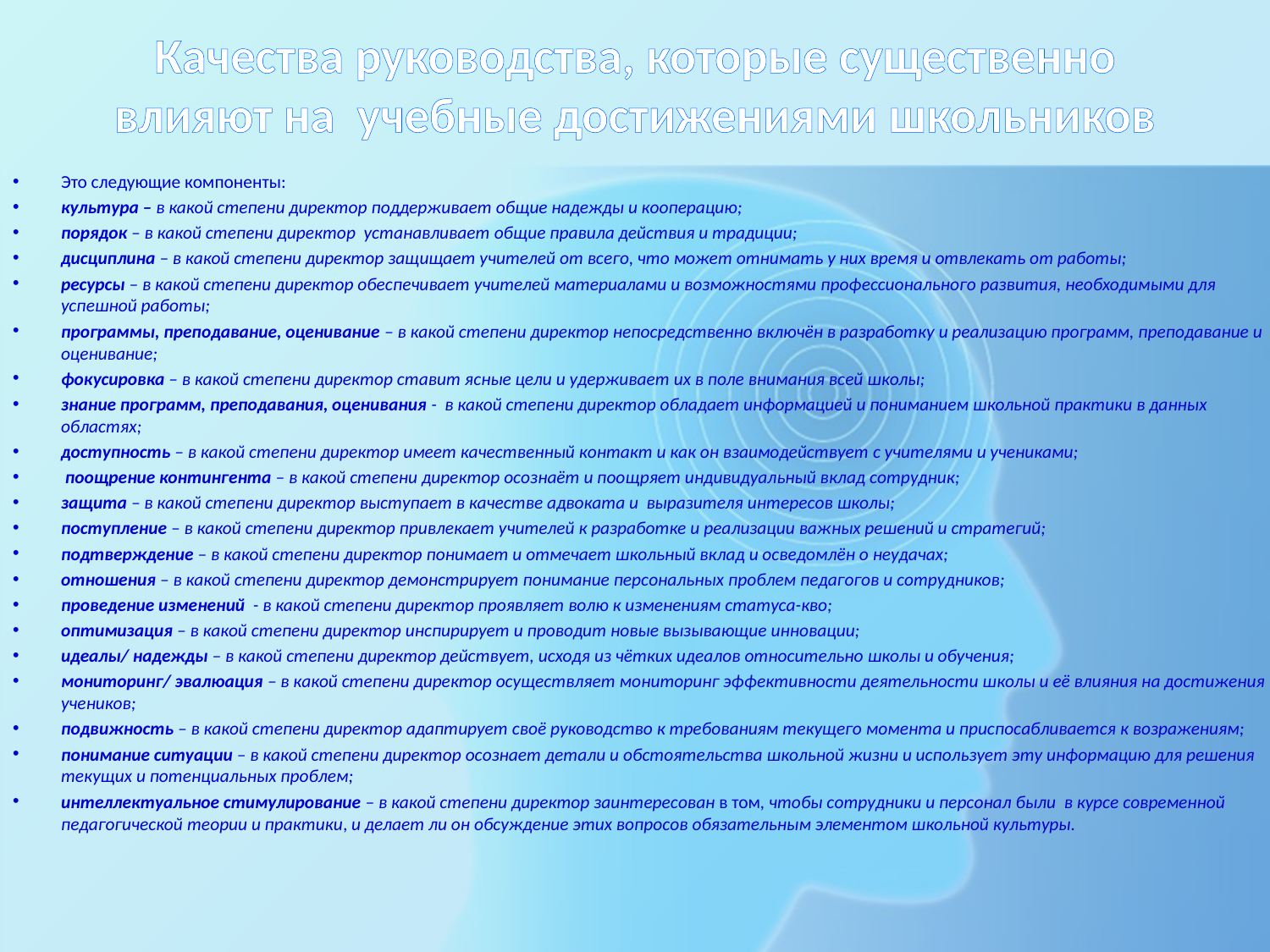

# Качества руководства, которые существенно влияют на  учебные достижениями школьников

Это следующие компоненты:
культура – в какой степени директор поддерживает общие надежды и кооперацию;
порядок – в какой степени директор  устанавливает общие правила действия и традиции;
дисциплина – в какой степени директор защищает учителей от всего, что может отнимать у них время и отвлекать от работы;
ресурсы – в какой степени директор обеспечивает учителей материалами и возможностями профессионального развития, необходимыми для успешной работы;
программы, преподавание, оценивание – в какой степени директор непосредственно включён в разработку и реализацию программ, преподавание и оценивание;
фокусировка – в какой степени директор ставит ясные цели и удерживает их в поле внимания всей школы;
знание программ, преподавания, оценивания -  в какой степени директор обладает информацией и пониманием школьной практики в данных областях;
доступность – в какой степени директор имеет качественный контакт и как он взаимодействует с учителями и учениками;
 поощрение контингента – в какой степени директор осознаёт и поощряет индивидуальный вклад сотрудник;
защита – в какой степени директор выступает в качестве адвоката и  выразителя интересов школы;
поступление – в какой степени директор привлекает учителей к разработке и реализации важных решений и стратегий;
подтверждение – в какой степени директор понимает и отмечает школьный вклад и осведомлён о неудачах;
отношения – в какой степени директор демонстрирует понимание персональных проблем педагогов и сотрудников;
проведение изменений  - в какой степени директор проявляет волю к изменениям статуса-кво;
оптимизация – в какой степени директор инспирирует и проводит новые вызывающие инновации;
идеалы/ надежды – в какой степени директор действует, исходя из чётких идеалов относительно школы и обучения;
мониторинг/ эвалюация – в какой степени директор осуществляет мониторинг эффективности деятельности школы и её влияния на достижения учеников;
подвижность – в какой степени директор адаптирует своё руководство к требованиям текущего момента и приспосабливается к возражениям;
понимание ситуации – в какой степени директор осознает детали и обстоятельства школьной жизни и использует эту информацию для решения текущих и потенциальных проблем;
интеллектуальное стимулирование – в какой степени директор заинтересован в том, чтобы сотрудники и персонал были  в курсе современной педагогической теории и практики, и делает ли он обсуждение этих вопросов обязательным элементом школьной культуры.